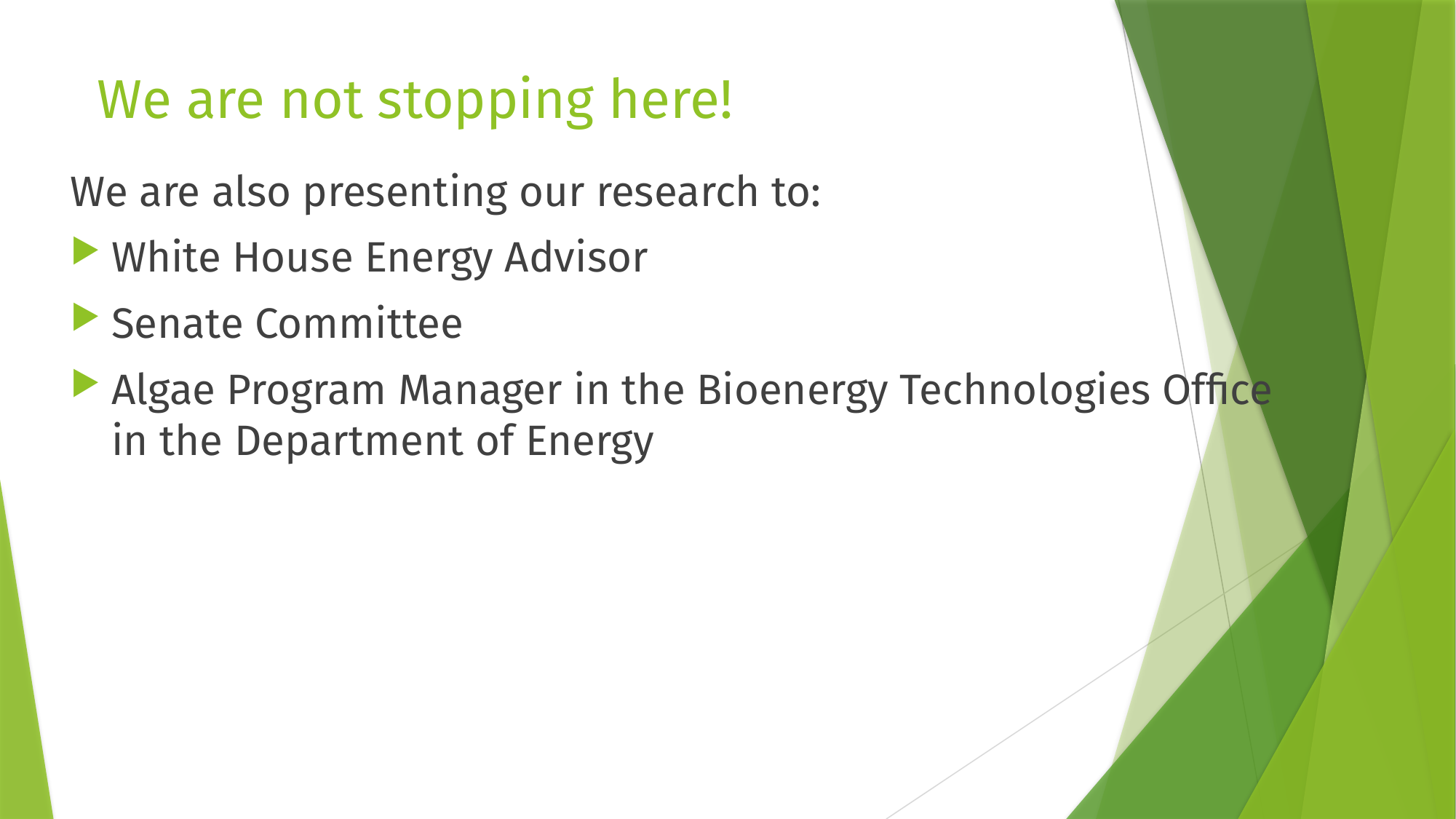

# We are not stopping here!
We are also presenting our research to:
White House Energy Advisor
Senate Committee
Algae Program Manager in the Bioenergy Technologies Office in the Department of Energy